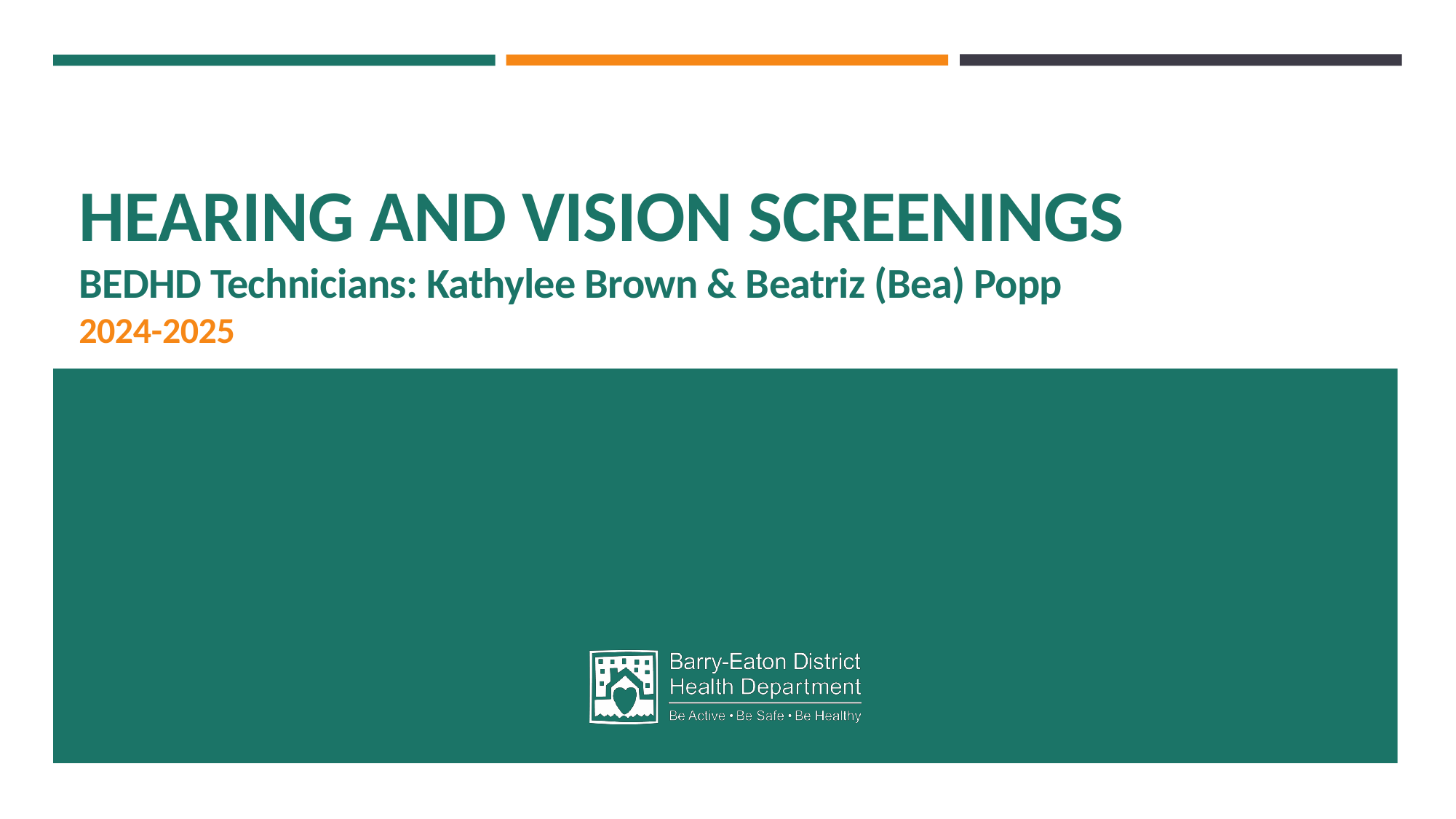

# HEARING AND VISION SCREENINGS BEDHD Technicians: Kathylee Brown & Beatriz (Bea) Popp 2024-2025